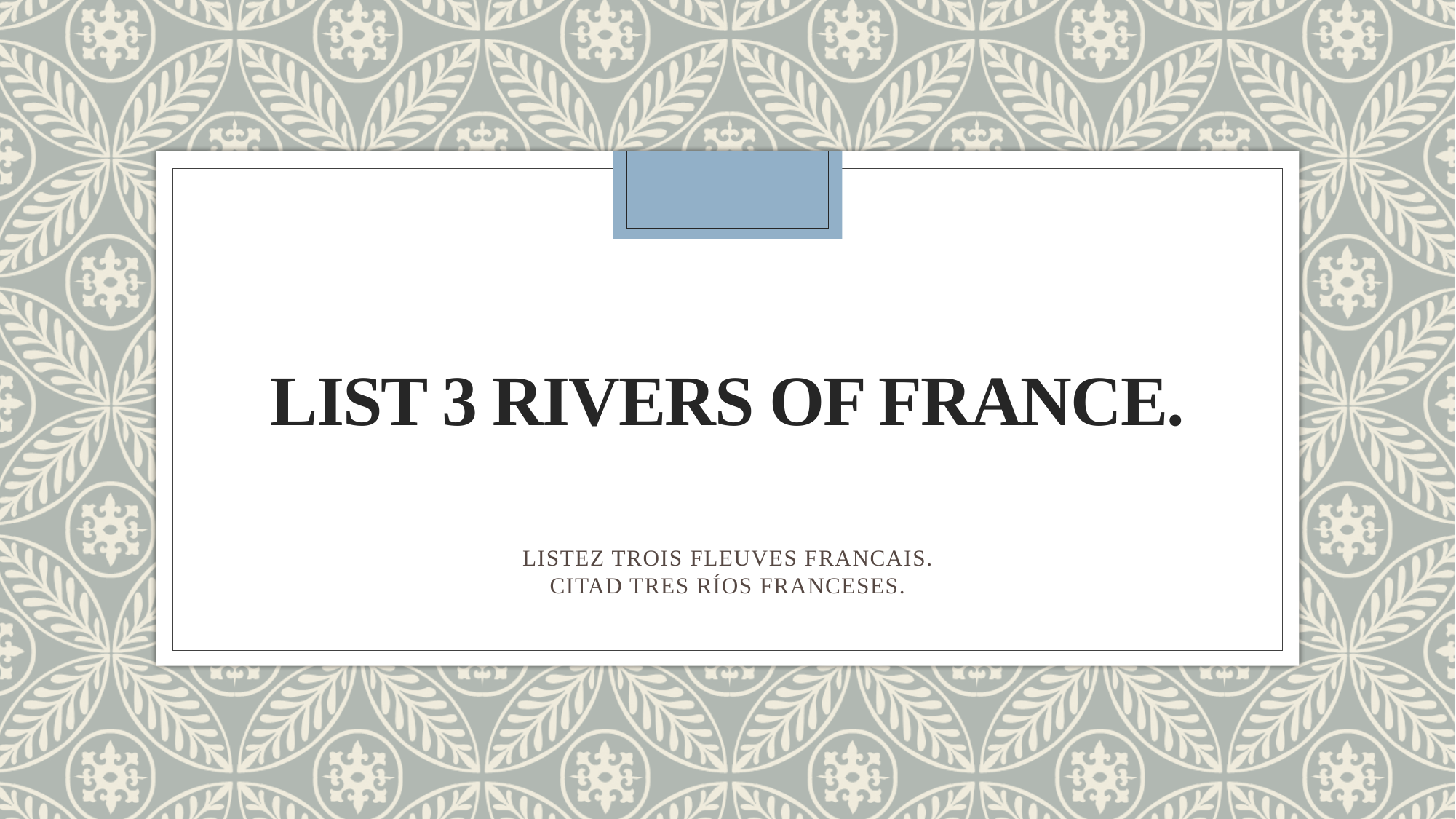

# LIST 3 RIVERS OF FRANCE.
LISTEZ TROIS FLEUVES FRANCAIS.
CITAD TRES RÍOS FRANCESES.